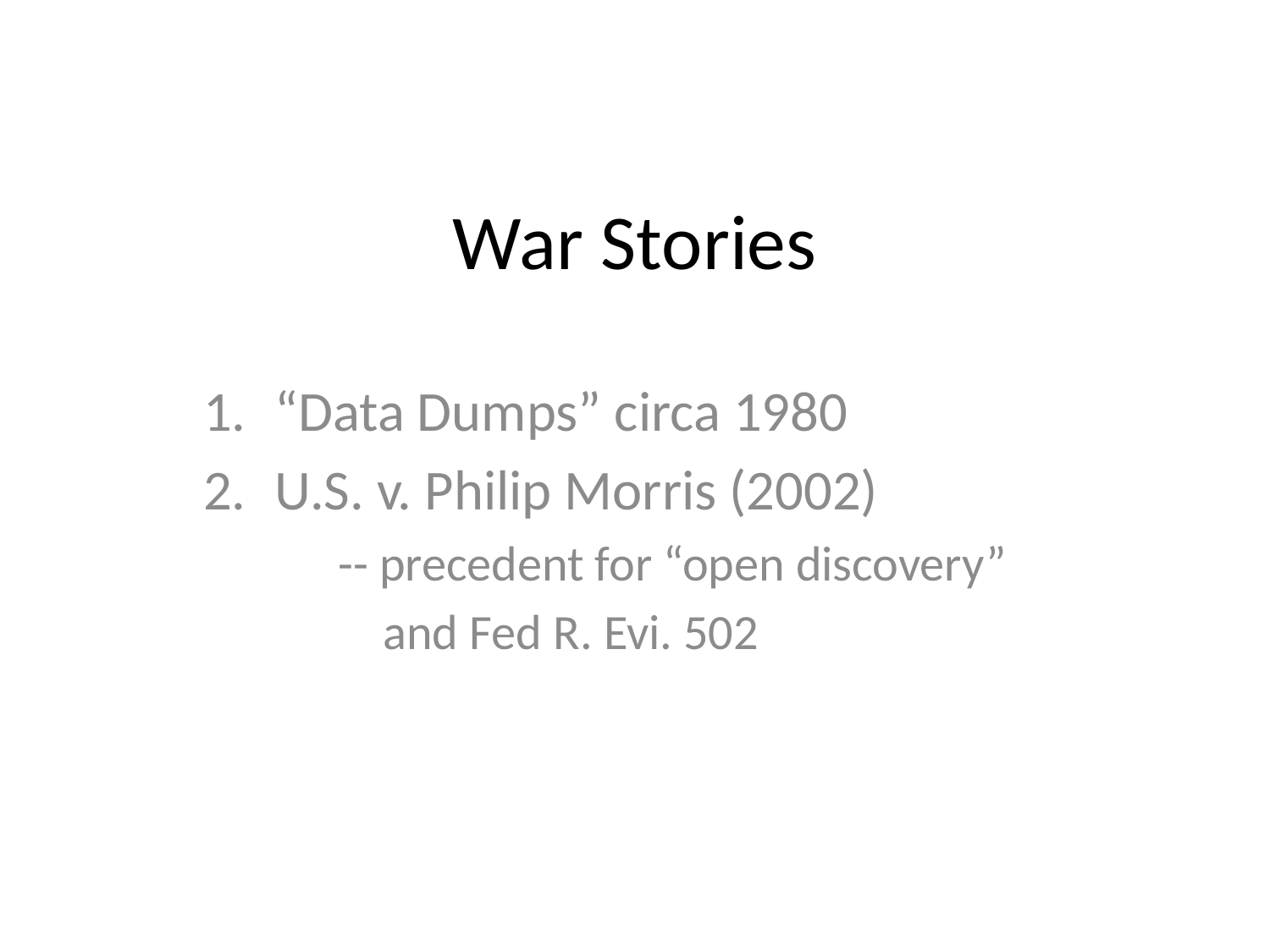

# War Stories
“Data Dumps” circa 1980
U.S. v. Philip Morris (2002)
	-- precedent for “open discovery”
	    and Fed R. Evi. 502